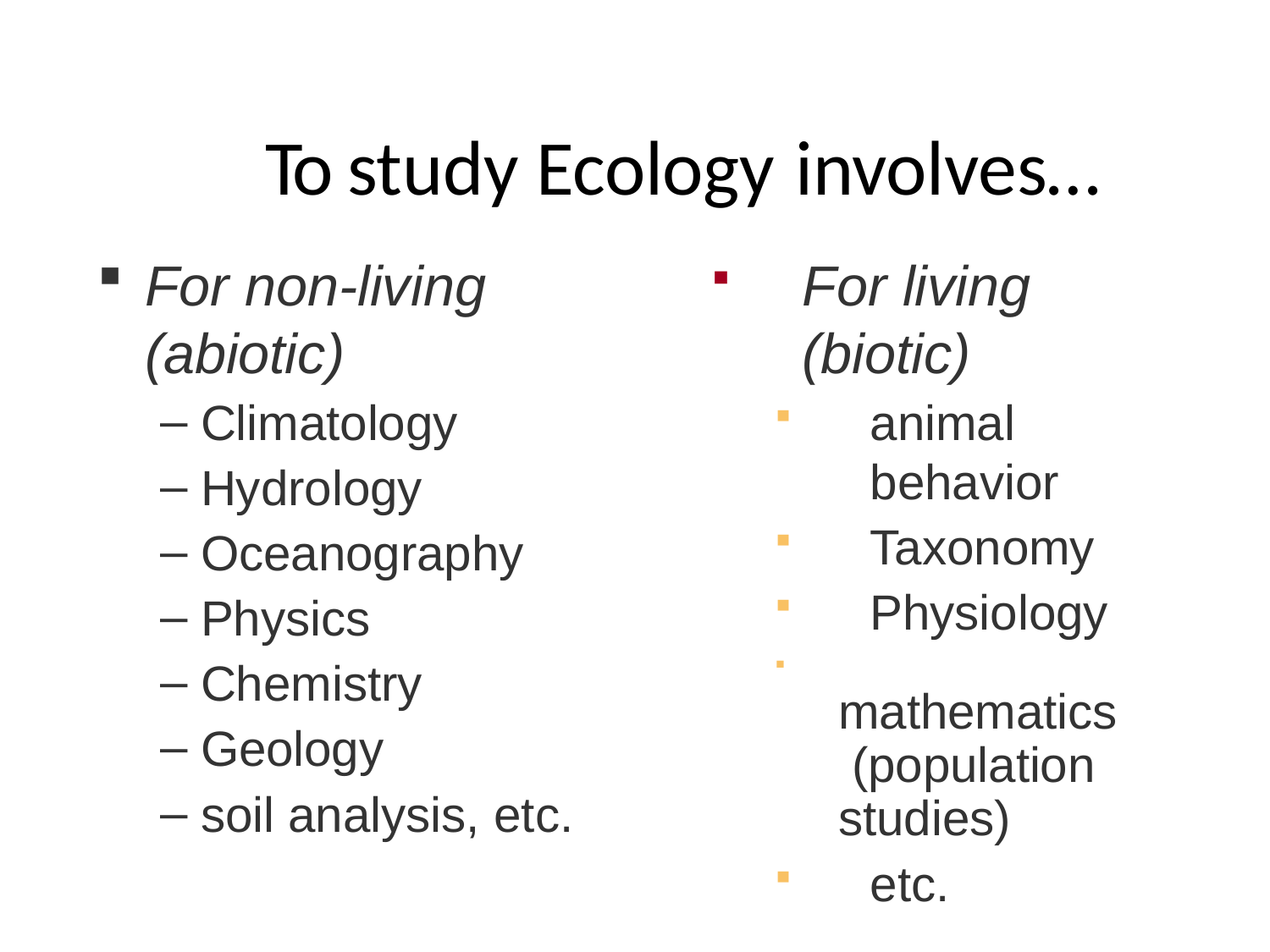

# To study Ecology involves…
For non-living (abiotic)
Climatology
Hydrology
Oceanography
Physics
Chemistry
Geology
soil analysis, etc.
For living (biotic)
animal behavior
Taxonomy
Physiology
	mathematics  (population  studies)
etc.